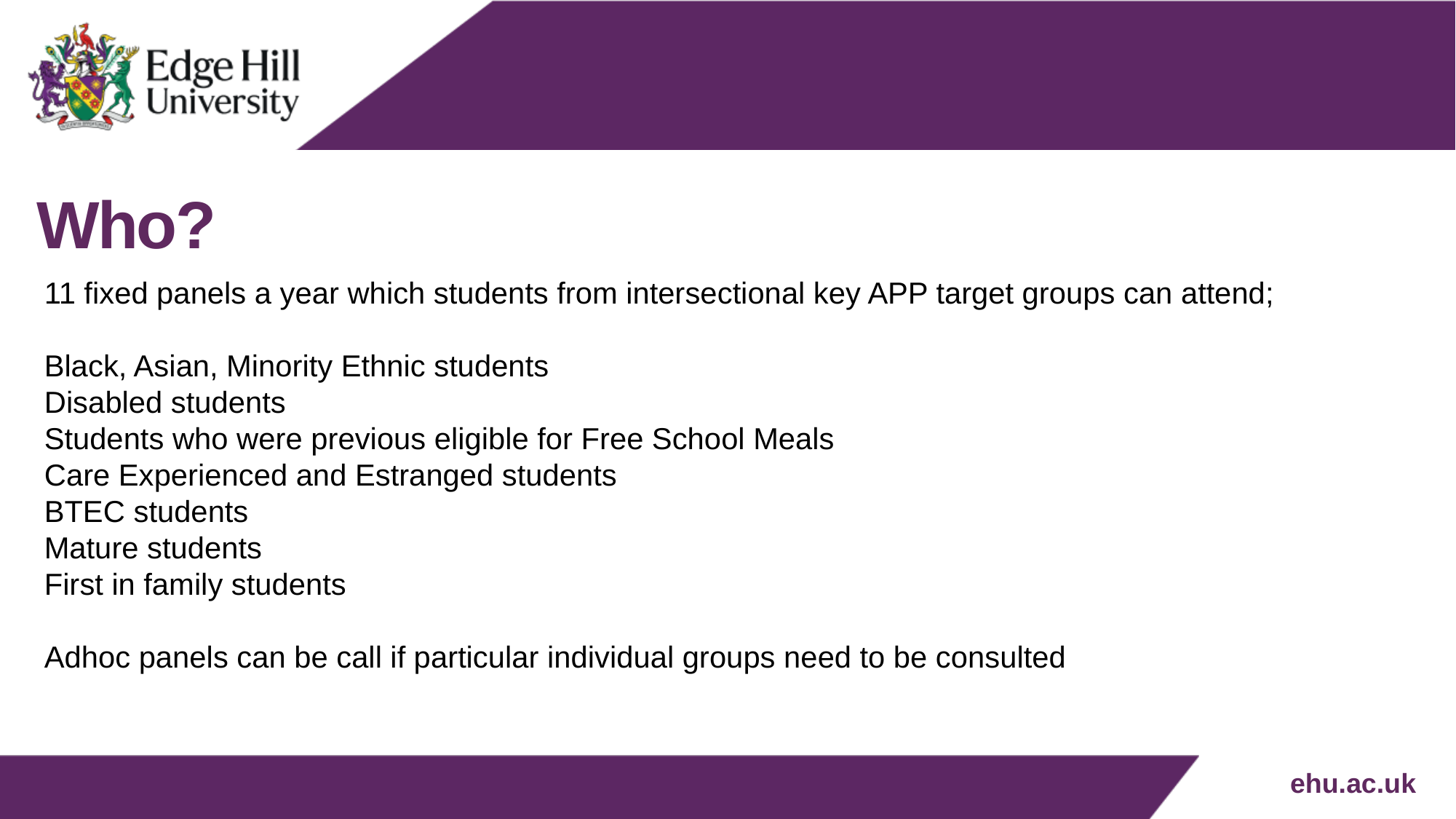

Who?
11 fixed panels a year which students from intersectional key APP target groups can attend;

Black, Asian, Minority Ethnic students
Disabled students
Students who were previous eligible for Free School Meals
Care Experienced and Estranged students
BTEC students
Mature students
First in family students

Adhoc panels can be call if particular individual groups need to be consulted